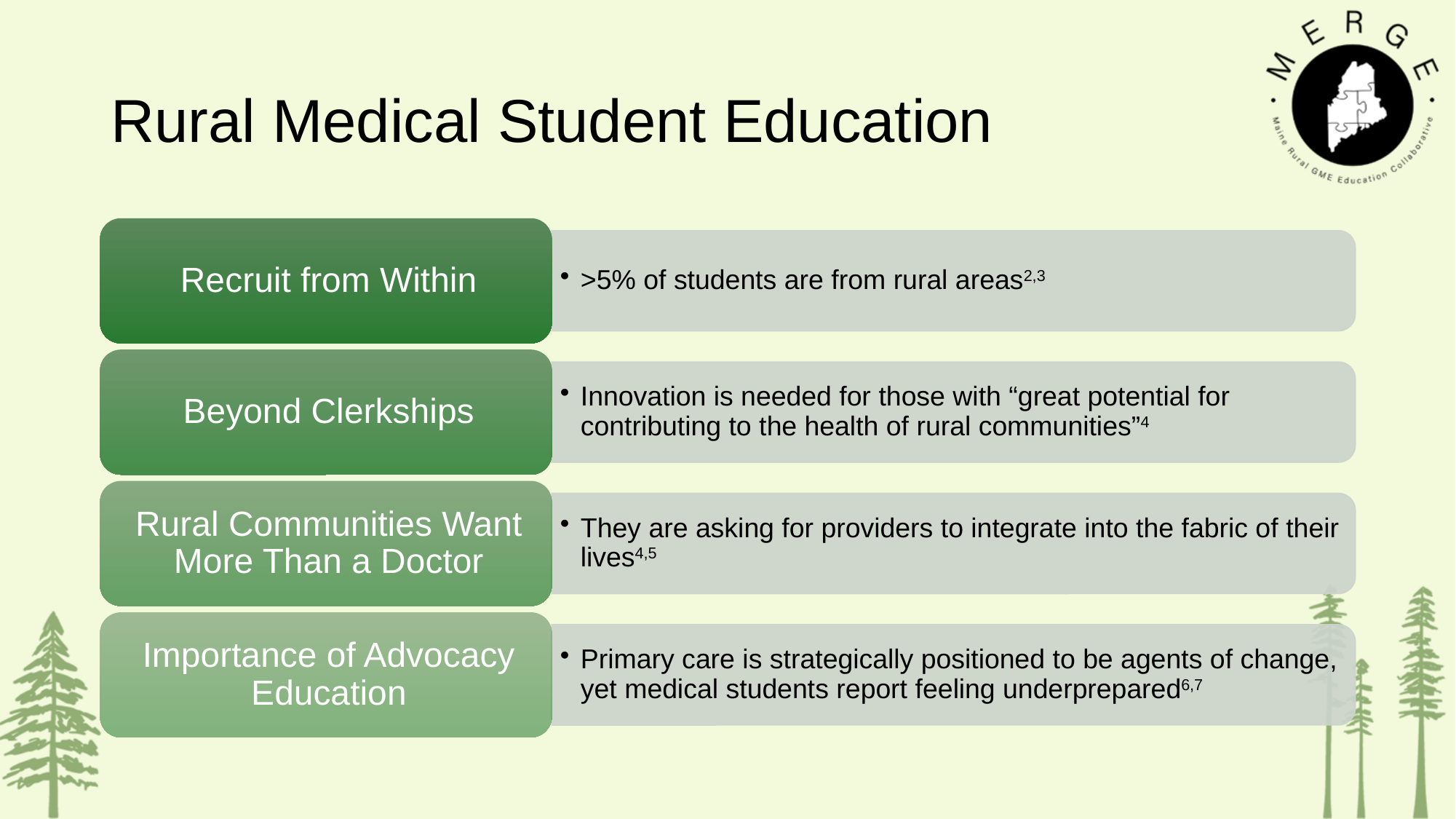

# Rural Medical Student Education
>5% of students are from rural areas2,3
Recruit from Within
Innovation is needed for those with “great potential for contributing to the health of rural communities”4
Beyond Clerkships
They are asking for providers to integrate into the fabric of their lives4,5
Rural Communities Want More Than a Doctor
Primary care is strategically positioned to be agents of change, yet medical students report feeling underprepared6,7
Importance of Advocacy Education